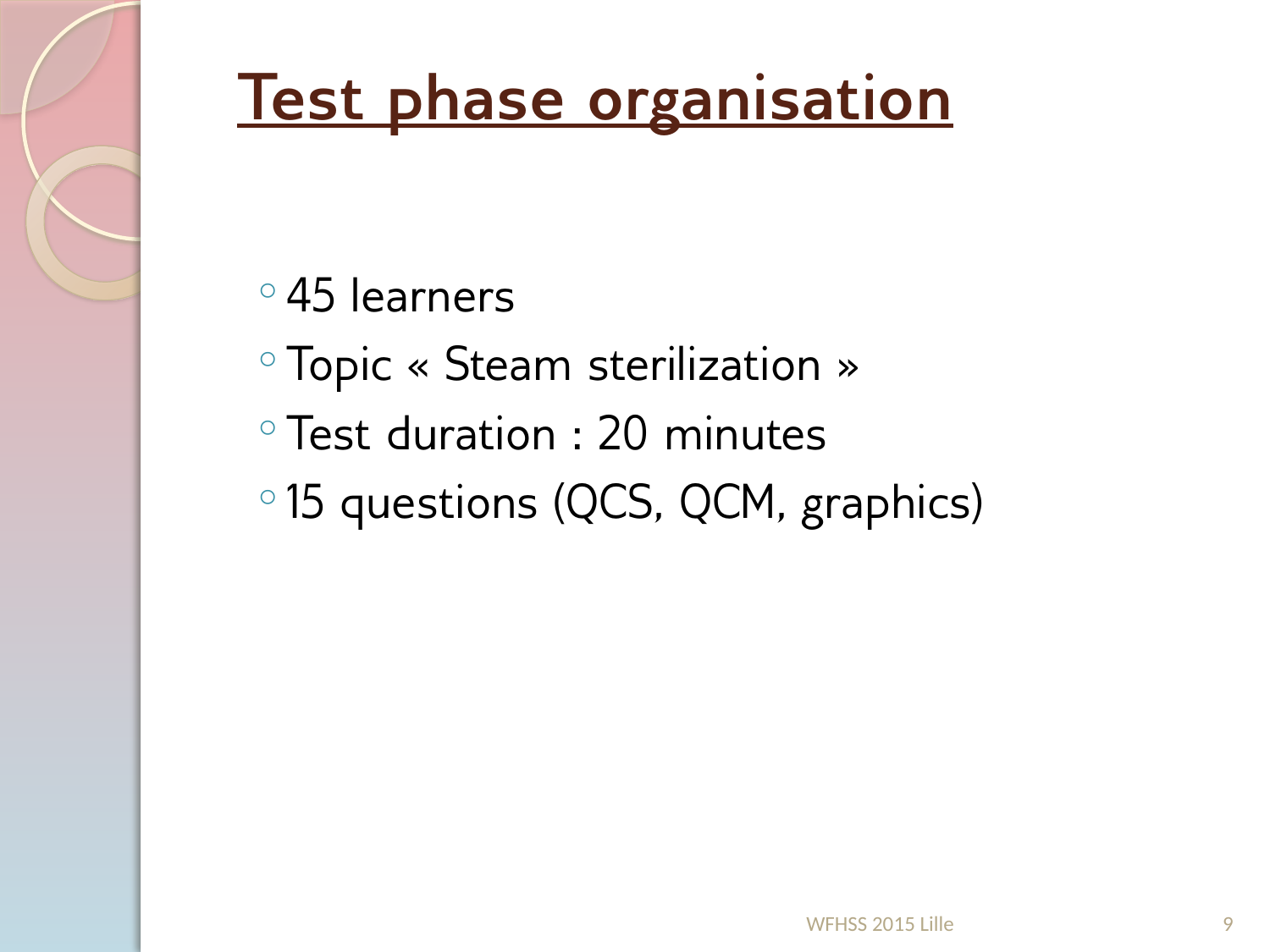

Test phase organisation
45 learners
Topic « Steam sterilization »
Test duration : 20 minutes
15 questions (QCS, QCM, graphics)

WFHSS 2015 Lille
9